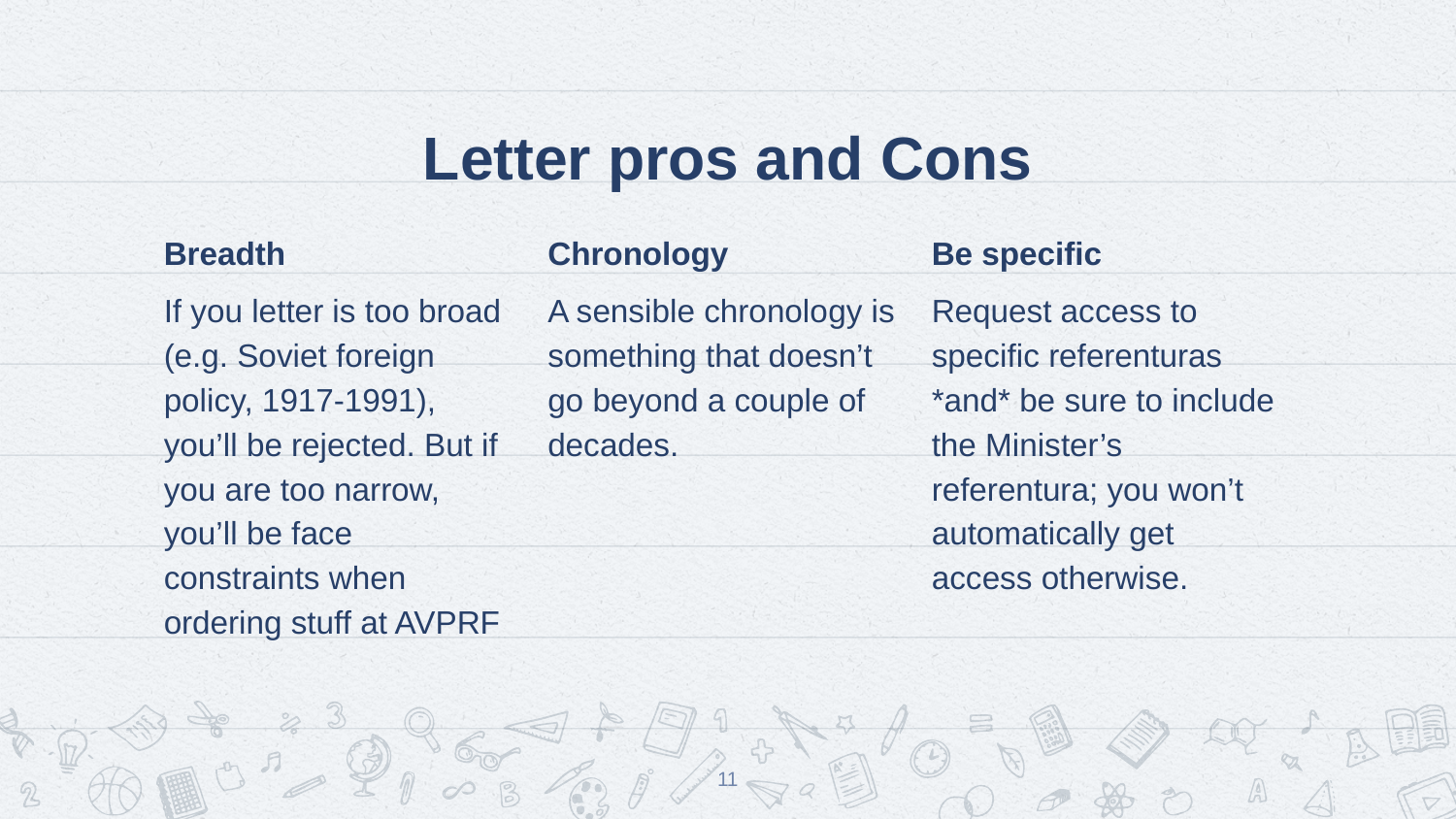

# Letter pros and Cons
Breadth
If you letter is too broad (e.g. Soviet foreign policy, 1917-1991), you’ll be rejected. But if you are too narrow, you’ll be face constraints when ordering stuff at AVPRF
Chronology
A sensible chronology is something that doesn’t go beyond a couple of decades.
Be specific
Request access to specific referenturas *and* be sure to include the Minister’s referentura; you won’t automatically get access otherwise.

11